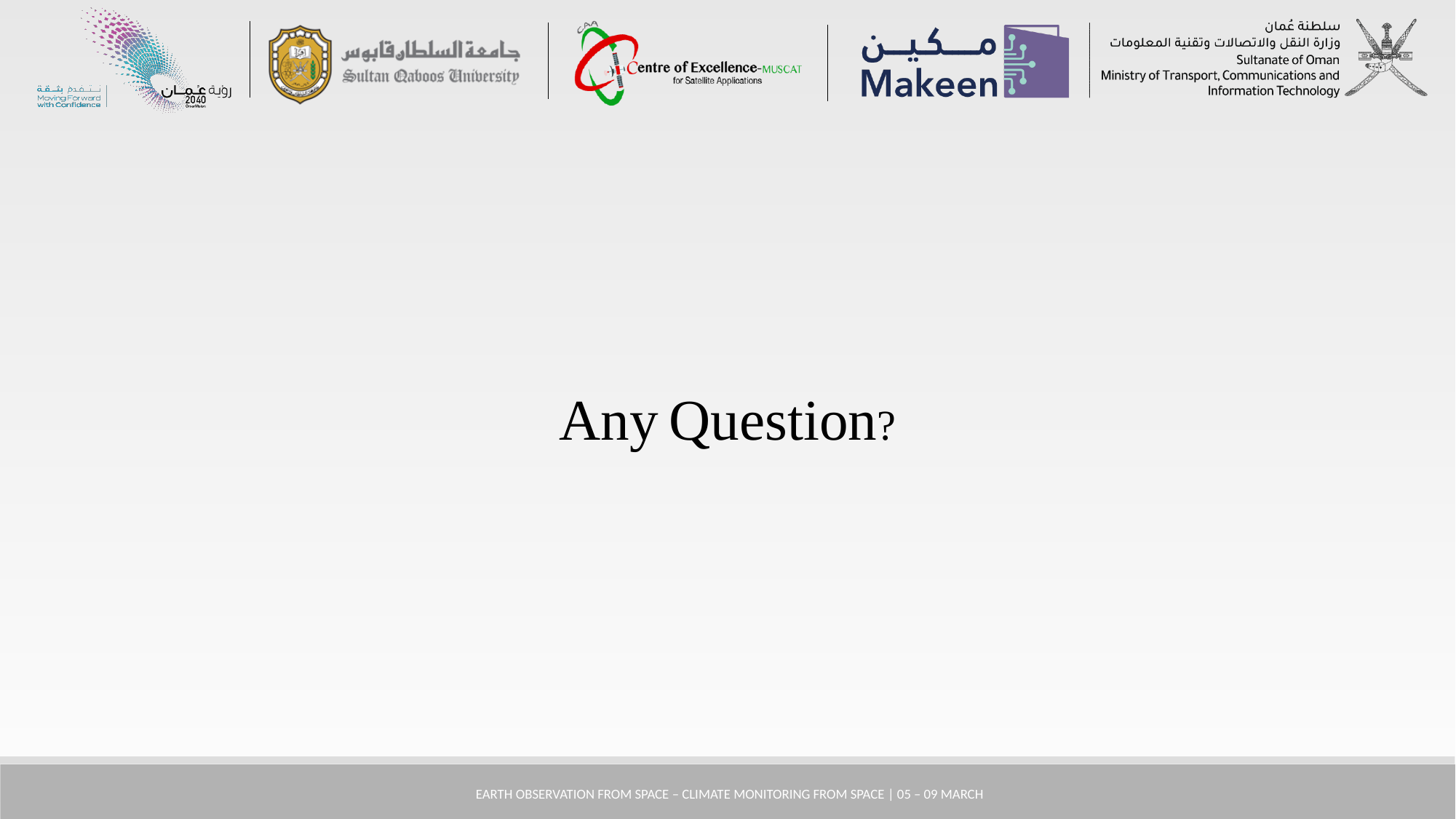

Any Question?

 Earth Observation from Space – Climate monitoring from space | 05 – 09 March